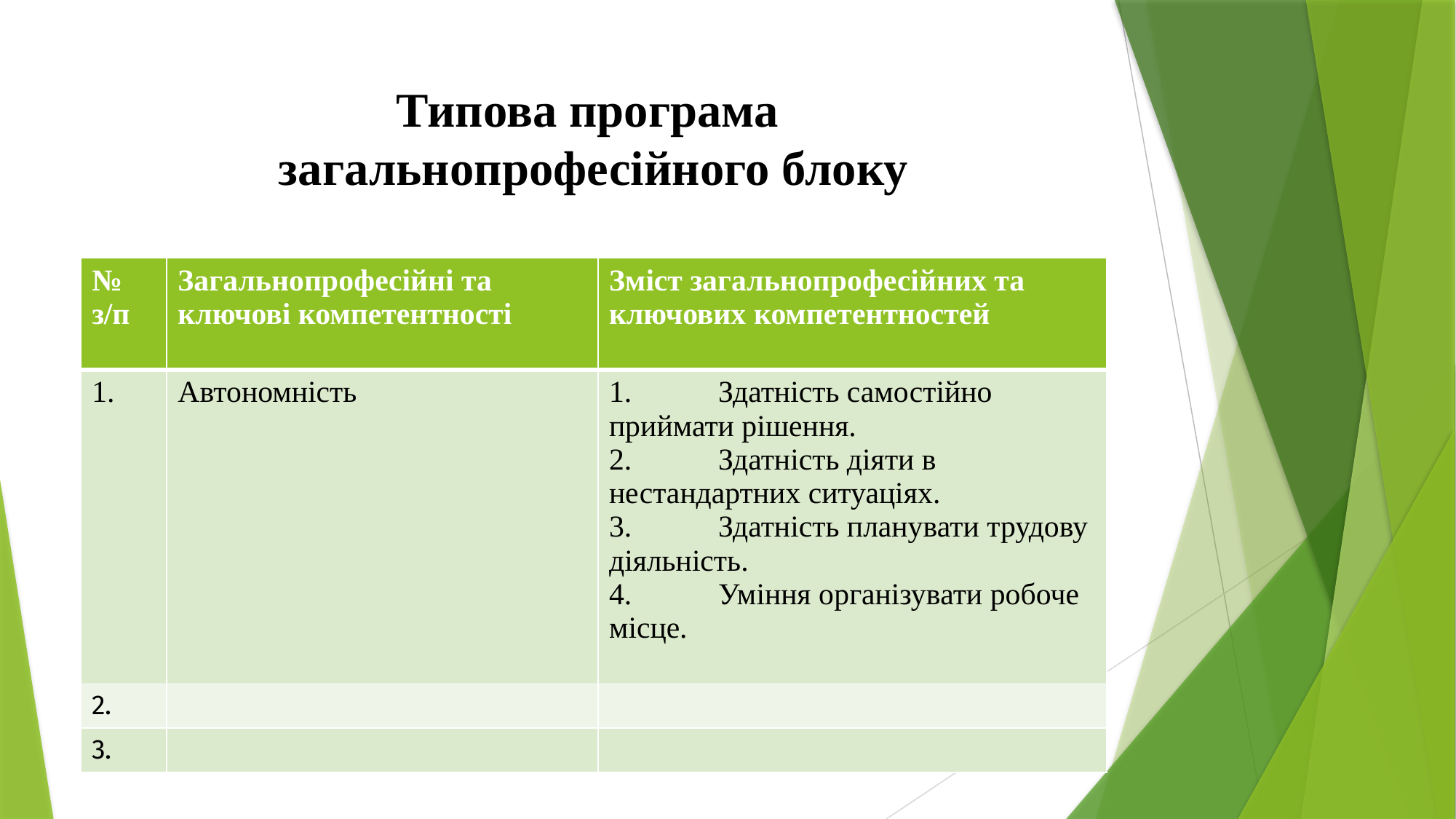

# Типова програма загальнопрофесійного блоку
| № з/п | Загальнопрофесійні та ключові компетентності | Зміст загальнопрофесійних та ключових компетентностей |
| --- | --- | --- |
| 1. | Автономність | 1. Здатність самостійно приймати рішення. 2. Здатність діяти в нестандартних ситуаціях. 3. Здатність планувати трудову діяльність. 4. Уміння організувати робоче місце. |
| 2. |  |  |
| 3. |  |  |